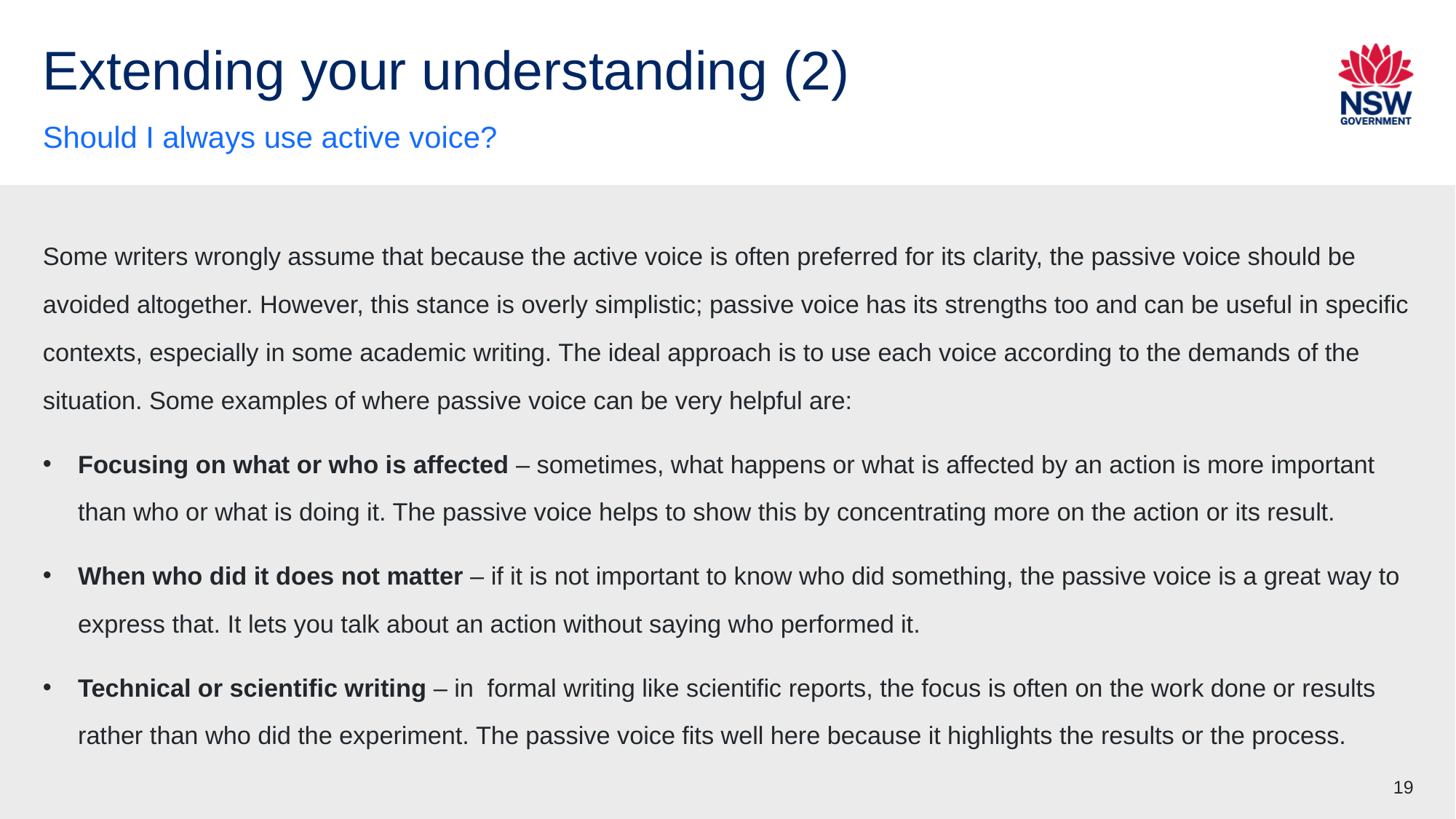

# Extending your understanding (2)
Should I always use active voice?
Some writers wrongly assume that because the active voice is often preferred for its clarity, the passive voice should be avoided altogether. However, this stance is overly simplistic; passive voice has its strengths too and can be useful in specific contexts, especially in some academic writing. The ideal approach is to use each voice according to the demands of the situation. Some examples of where passive voice can be very helpful are:
Focusing on what or who is affected – sometimes, what happens or what is affected by an action is more important than who or what is doing it. The passive voice helps to show this by concentrating more on the action or its result.
When who did it does not matter – if it is not important to know who did something, the passive voice is a great way to express that. It lets you talk about an action without saying who performed it.
Technical or scientific writing – in  formal writing like scientific reports, the focus is often on the work done or results rather than who did the experiment. The passive voice fits well here because it highlights the results or the process.

19